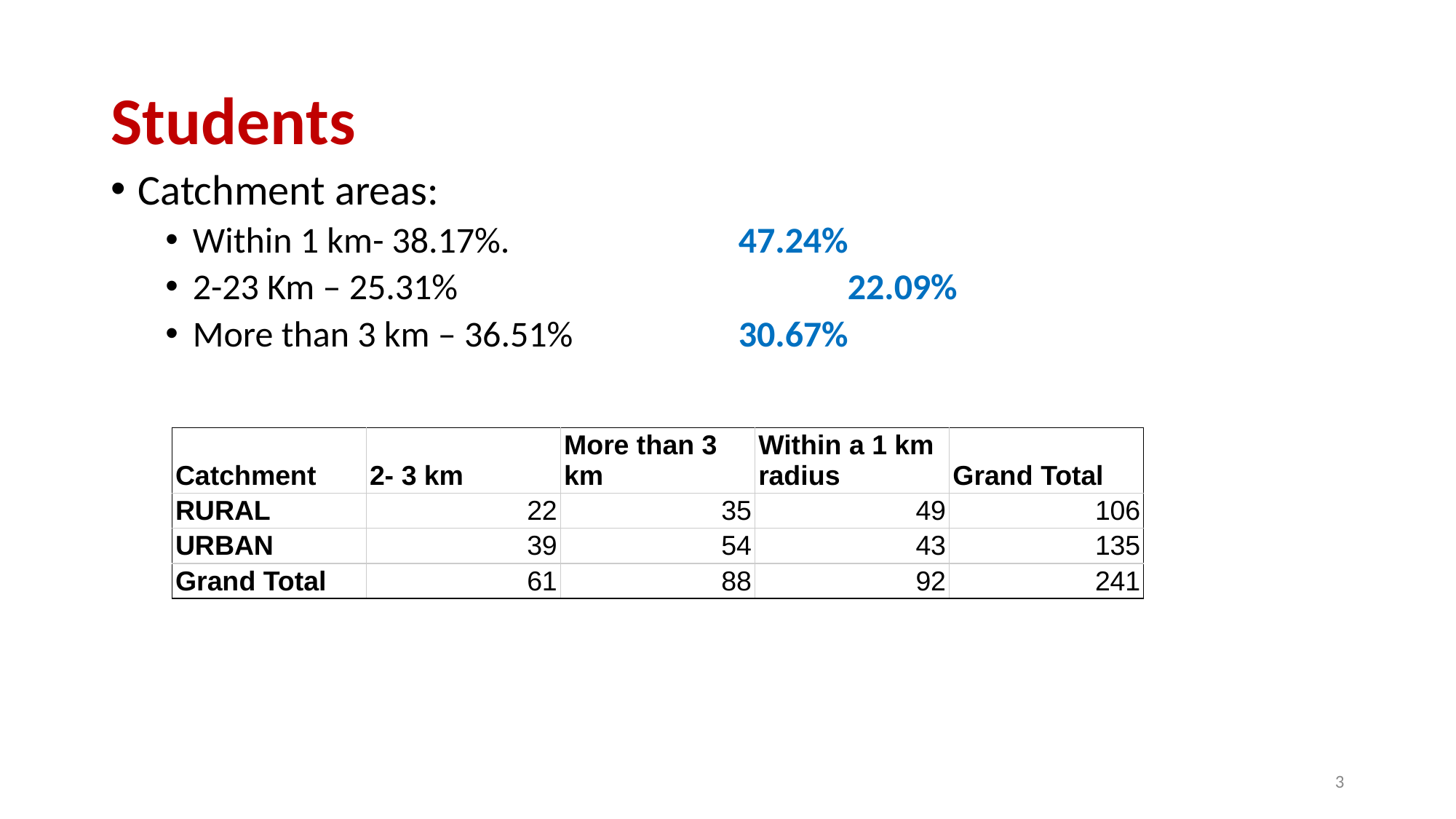

# Students
Catchment areas:
Within 1 km- 38.17%. 			47.24%
2-23 Km – 25.31%				22.09%
More than 3 km – 36.51%		30.67%

| Catchment | 2- 3 km | More than 3 km | Within a 1 km radius | Grand Total |
| --- | --- | --- | --- | --- |
| RURAL | 22 | 35 | 49 | 106 |
| URBAN | 39 | 54 | 43 | 135 |
| Grand Total | 61 | 88 | 92 | 241 |
3